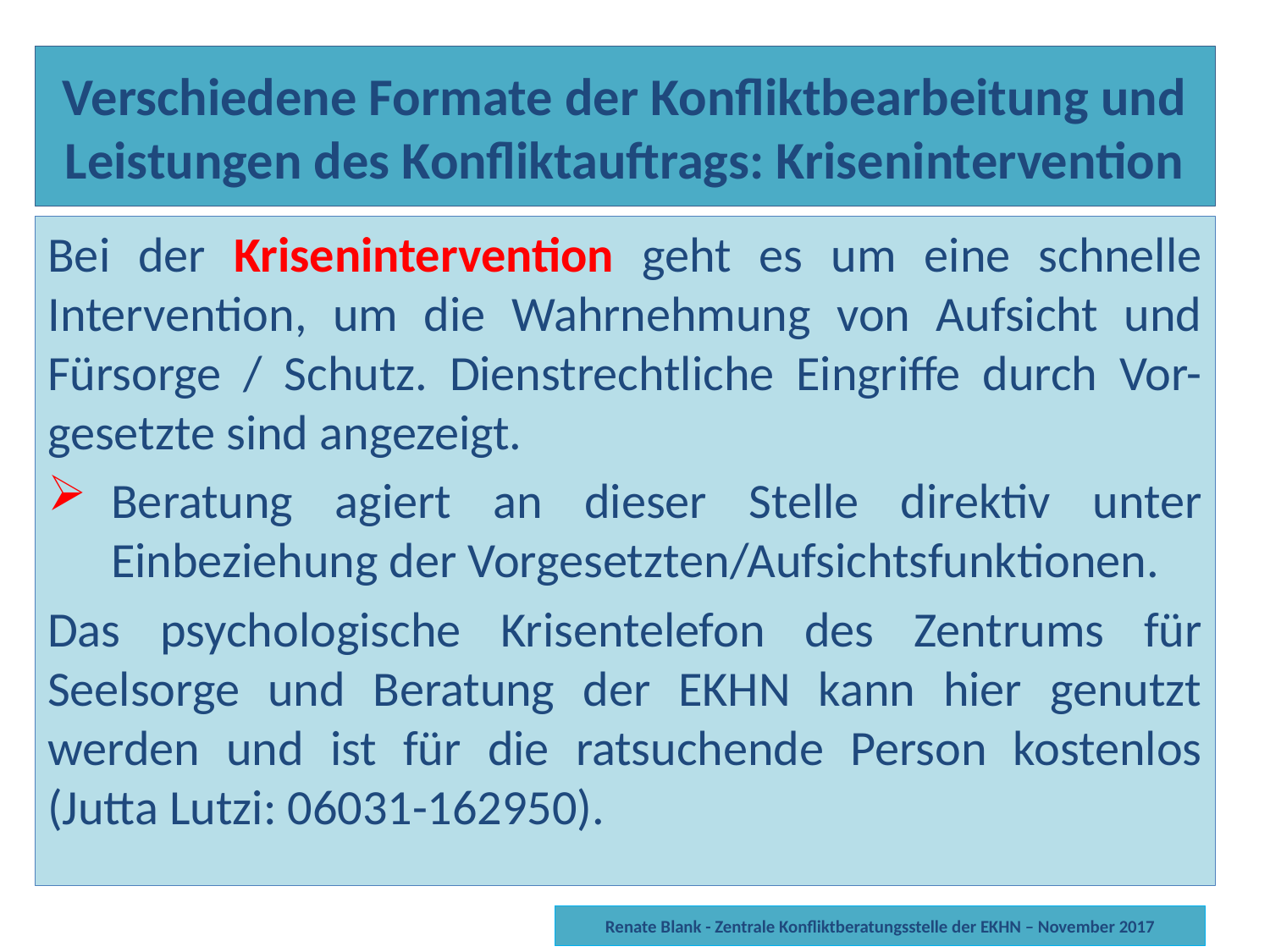

Verschiedene Formate der Konfliktbearbeitung und Leistungen des Konfliktauftrags: Krisenintervention
Bei der Krisenintervention geht es um eine schnelle Intervention, um die Wahrnehmung von Aufsicht und Fürsorge / Schutz. Dienstrechtliche Eingriffe durch Vor-gesetzte sind angezeigt.
Beratung agiert an dieser Stelle direktiv unter Einbeziehung der Vorgesetzten/Aufsichtsfunktionen.
Das psychologische Krisentelefon des Zentrums für Seelsorge und Beratung der EKHN kann hier genutzt werden und ist für die ratsuchende Person kostenlos (Jutta Lutzi: 06031-162950).

Renate Blank - Zentrale Konfliktberatungsstelle der EKHN – November 2017